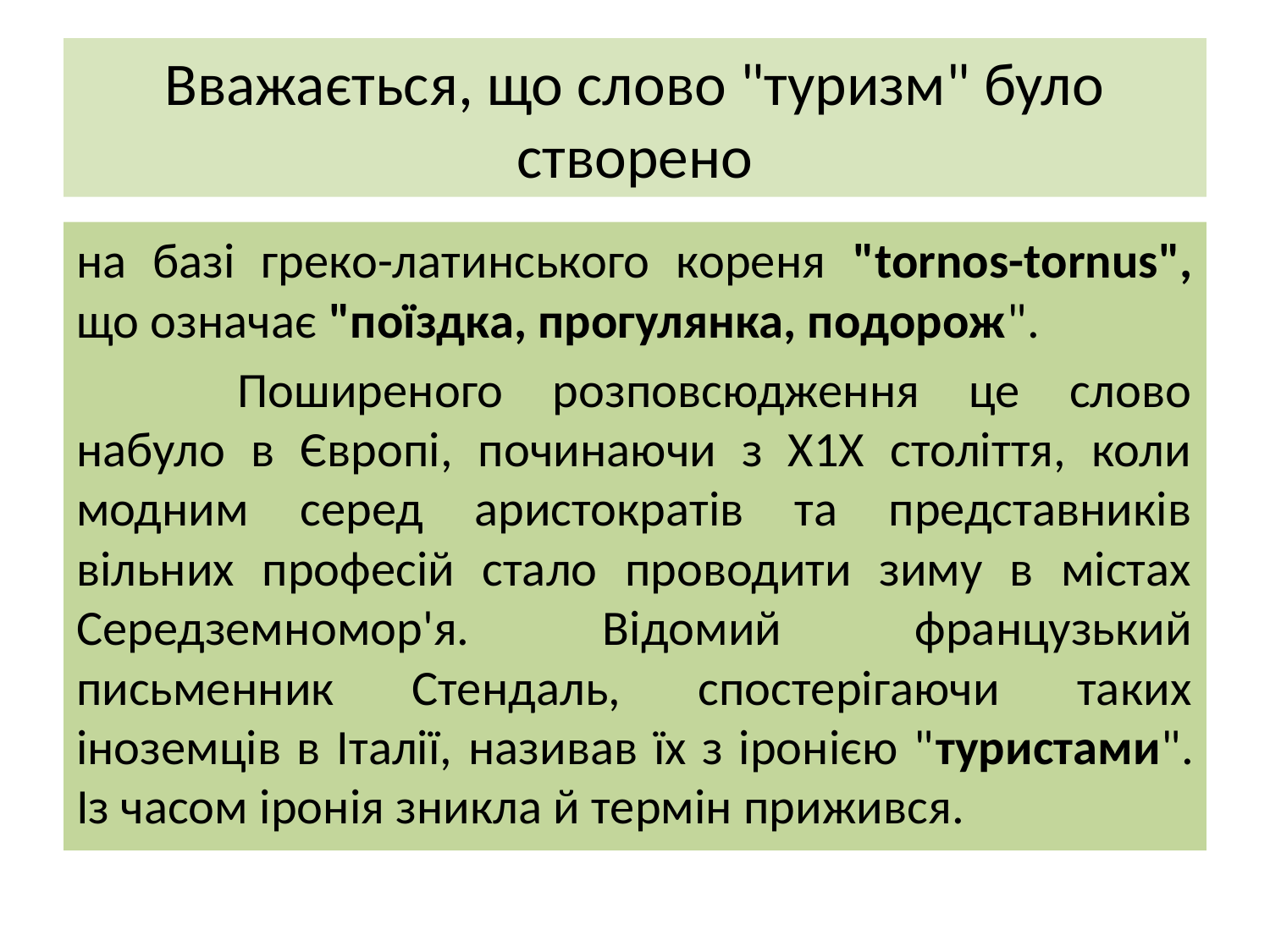

# Вважається, що слово "туризм" було створено
на базі греко-латинського кореня "tornos-tornus", що означає "поїздка, прогулянка, подорож".
	 Поширеного розповсюдження це слово набуло в Європі, починаючи з Х1Х століття, коли модним серед аристократів та представників вільних професій стало проводити зиму в містах Середземномор'я. Відомий французький письменник Стендаль, спостерігаючи таких іноземців в Італії, називав їх з іронією "туристами". Із часом іронія зникла й термін прижився.